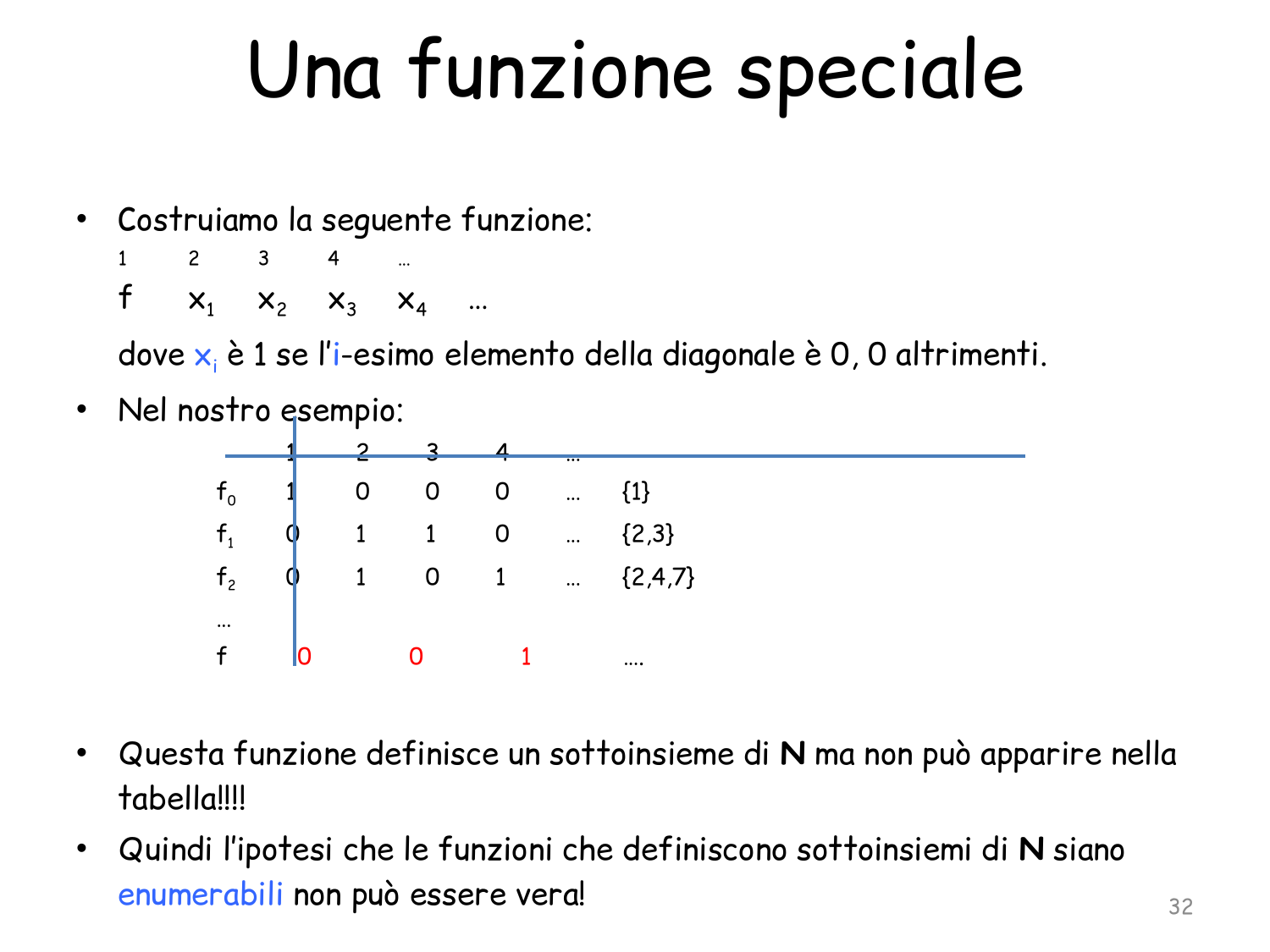

# Una funzione speciale
Costruiamo la seguente funzione:
			1	2	3	4	…
		f 	x1	x2	x3	x4	…
	dove xi è 1 se l’i-esimo elemento della diagonale è 0, 0 altrimenti.
Nel nostro esempio:
		1	2	3	4	…
	f0	1	0	0	0	…      {1}
	f1	0	1	1	0	…      {2,3}
	f2	0	1	0	1	…      {2,4,7}
	…
    f          0              0              1             ….

Questa funzione definisce un sottoinsieme di N ma non può apparire nella tabella!!!!
Quindi l’ipotesi che le funzioni che definiscono sottoinsiemi di N siano enumerabili non può essere vera!
32